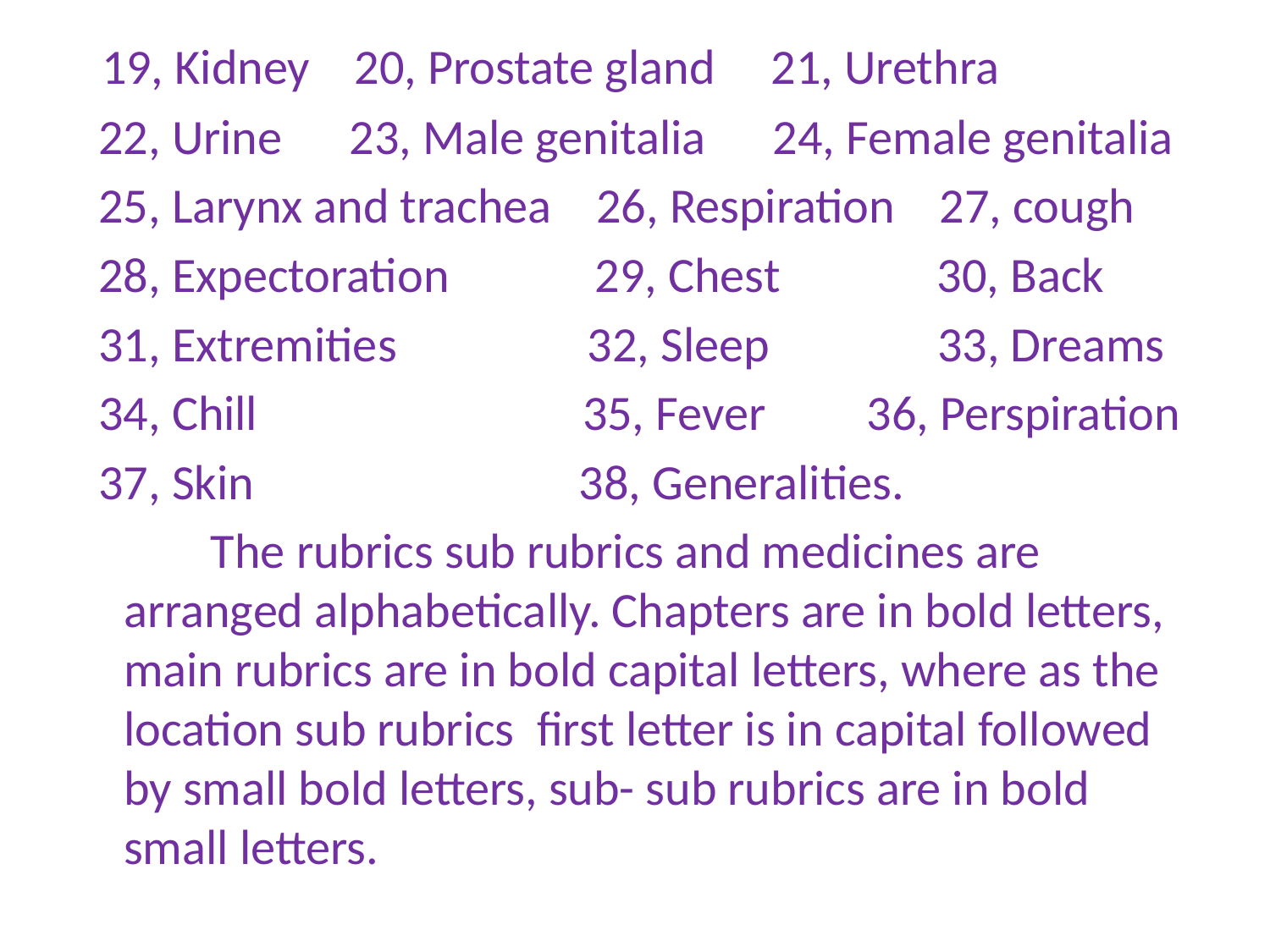

19, Kidney    20, Prostate gland     21, Urethra
  22, Urine      23, Male genitalia      24, Female genitalia
  25, Larynx and trachea    26, Respiration    27, cough
  28, Expectoration             29, Chest              30, Back
  31, Extremities                 32, Sleep               33, Dreams
  34, Chill                             35, Fever         36, Perspiration
  37, Skin                             38, Generalities.
            The rubrics sub rubrics and medicines are arranged alphabetically. Chapters are in bold letters, main rubrics are in bold capital letters, where as the location sub rubrics  first letter is in capital followed by small bold letters, sub- sub rubrics are in bold small letters.